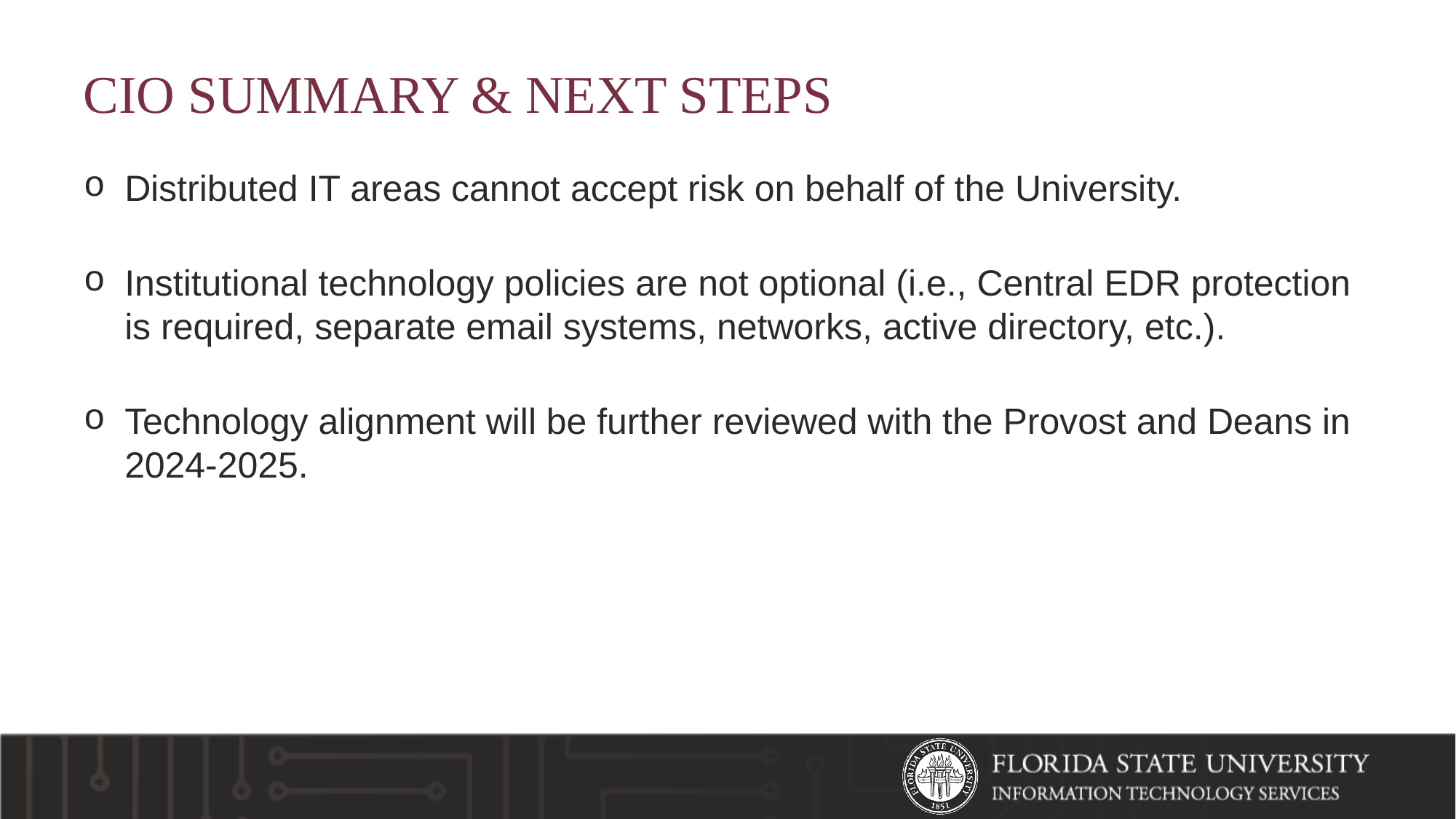

# CIO Summary & next steps
Distributed IT areas cannot accept risk on behalf of the University.
Institutional technology policies are not optional (i.e., Central EDR protection is required, separate email systems, networks, active directory, etc.).
Technology alignment will be further reviewed with the Provost and Deans in 2024-2025.